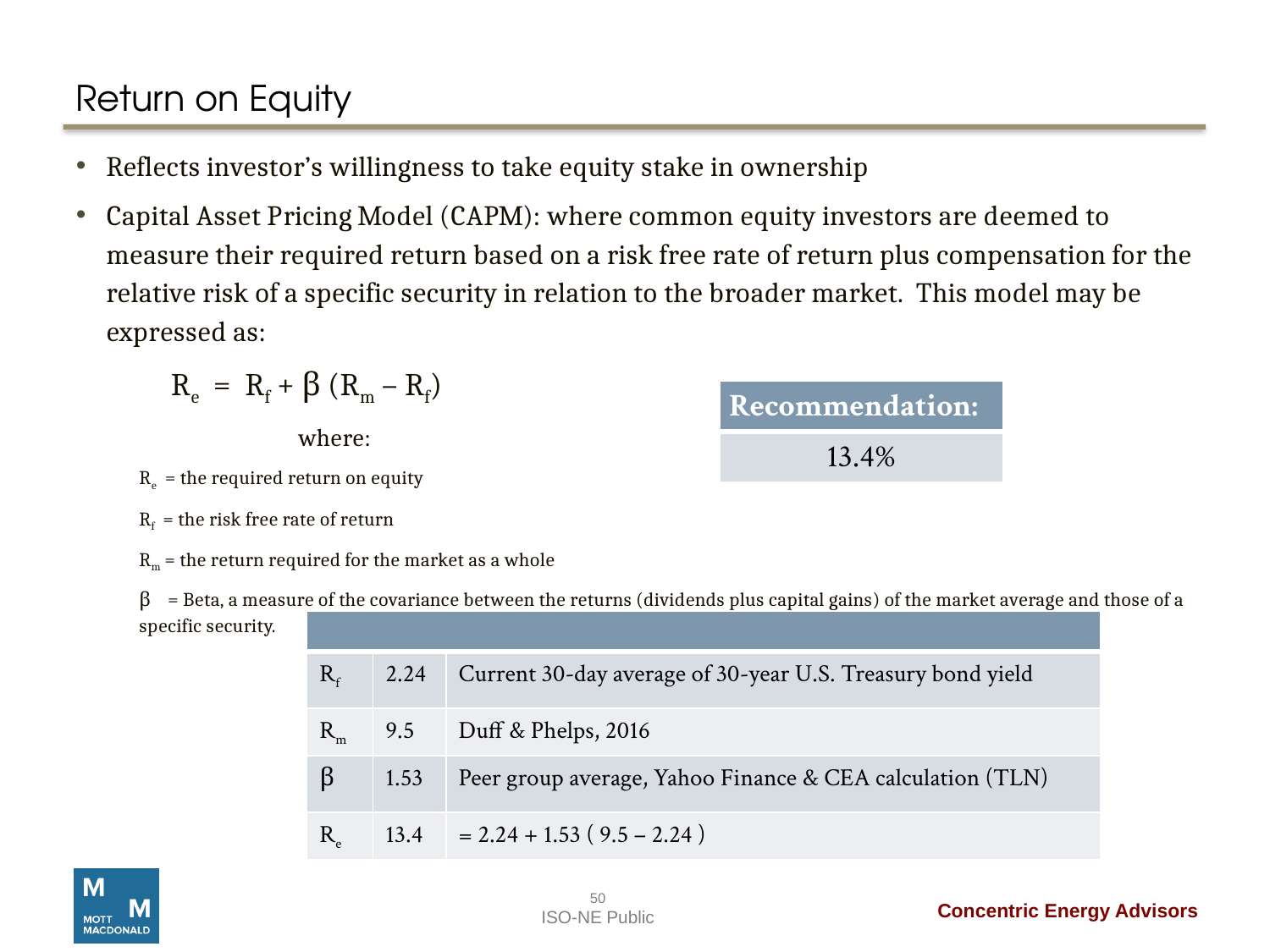

# Return on Equity
Reflects investor’s willingness to take equity stake in ownership
Capital Asset Pricing Model (CAPM): where common equity investors are deemed to measure their required return based on a risk free rate of return plus compensation for the relative risk of a specific security in relation to the broader market.  This model may be expressed as:
	Re  =  Rf + β (Rm – Rf)
		where:
Re  = the required return on equity
Rf  = the risk free rate of return
Rm = the return required for the market as a whole
β    = Beta, a measure of the covariance between the returns (dividends plus capital gains) of the market average and those of a specific security.

| Recommendation: |
| --- |
| 13.4% |
|  |  |  |
| --- | --- | --- |
| Rf | 2.24 | Current 30-day average of 30-year U.S. Treasury bond yield |
| Rm | 9.5 | Duff & Phelps, 2016 |
| β | 1.53 | Peer group average, Yahoo Finance & CEA calculation (TLN) |
| Re | 13.4 | = 2.24 + 1.53 ( 9.5 – 2.24 ) |